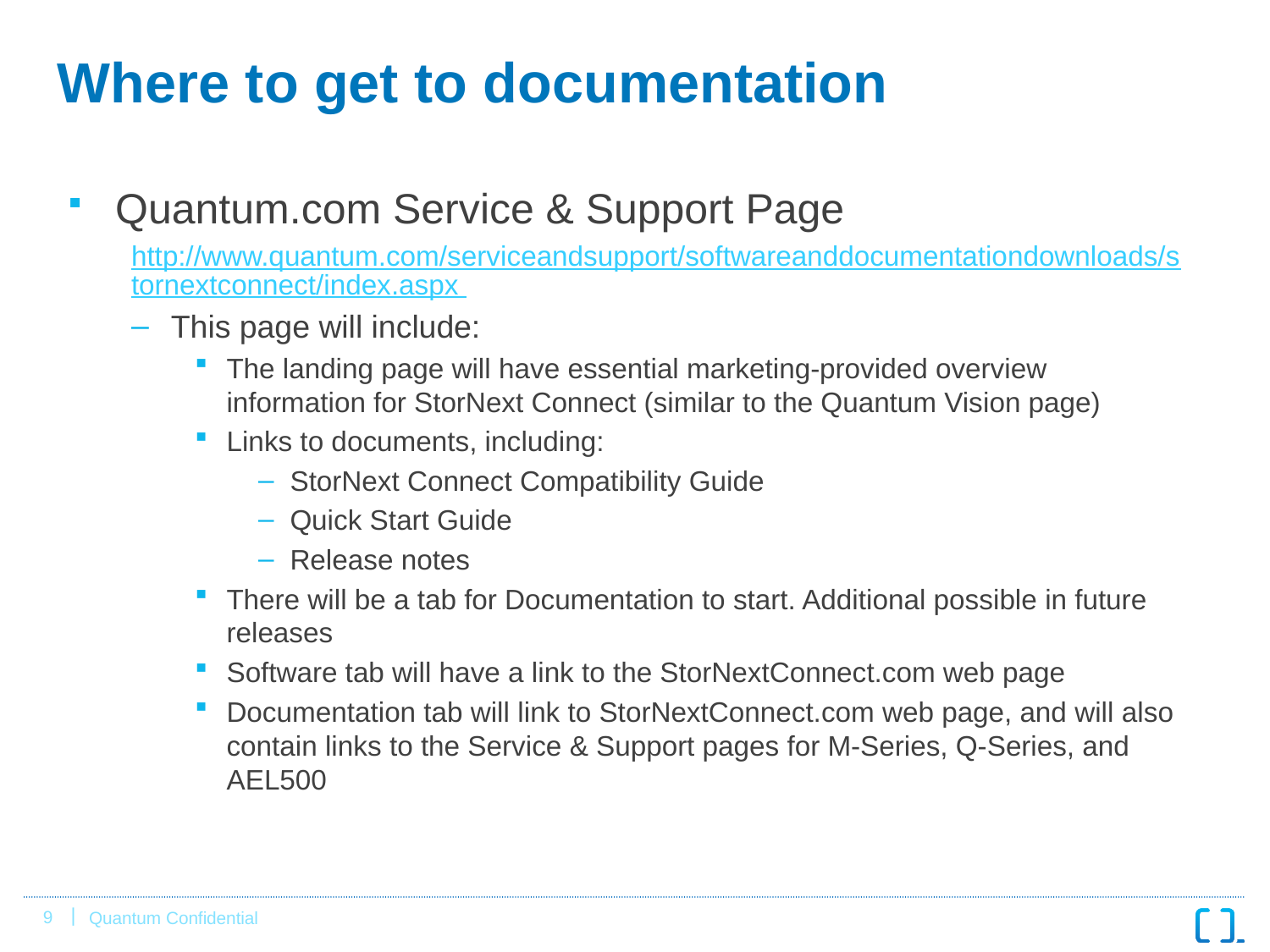

# Where to get to documentation
Quantum.com Service & Support Page
http://www.quantum.com/serviceandsupport/softwareanddocumentationdownloads/stornextconnect/index.aspx
This page will include:
The landing page will have essential marketing-provided overview information for StorNext Connect (similar to the Quantum Vision page)
Links to documents, including:
StorNext Connect Compatibility Guide
Quick Start Guide
Release notes
There will be a tab for Documentation to start. Additional possible in future releases
Software tab will have a link to the StorNextConnect.com web page
Documentation tab will link to StorNextConnect.com web page, and will also contain links to the Service & Support pages for M-Series, Q-Series, and AEL500